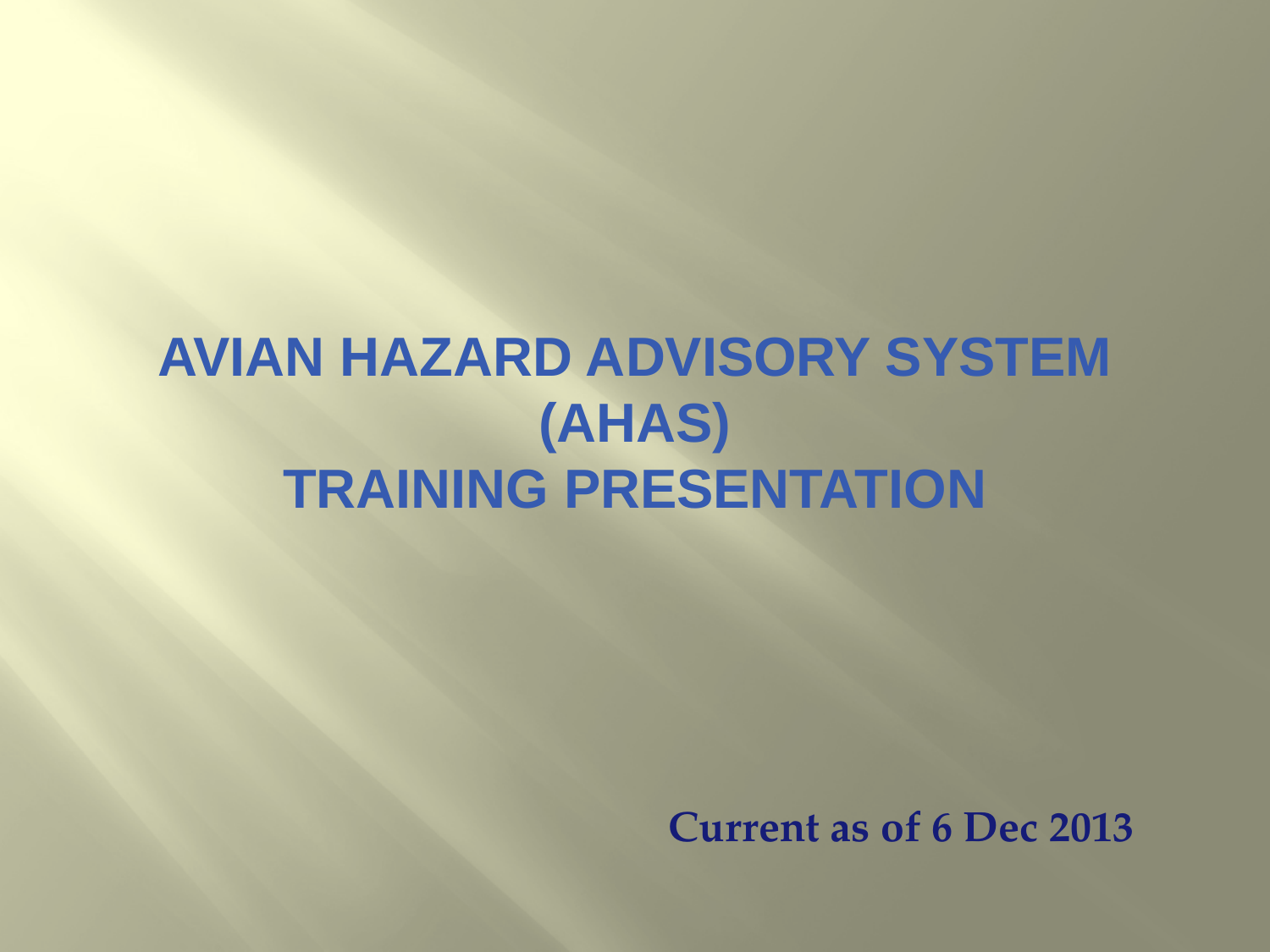

# Avian Hazard Advisory System (AHAS) Training Presentation
Current as of 6 Dec 2013